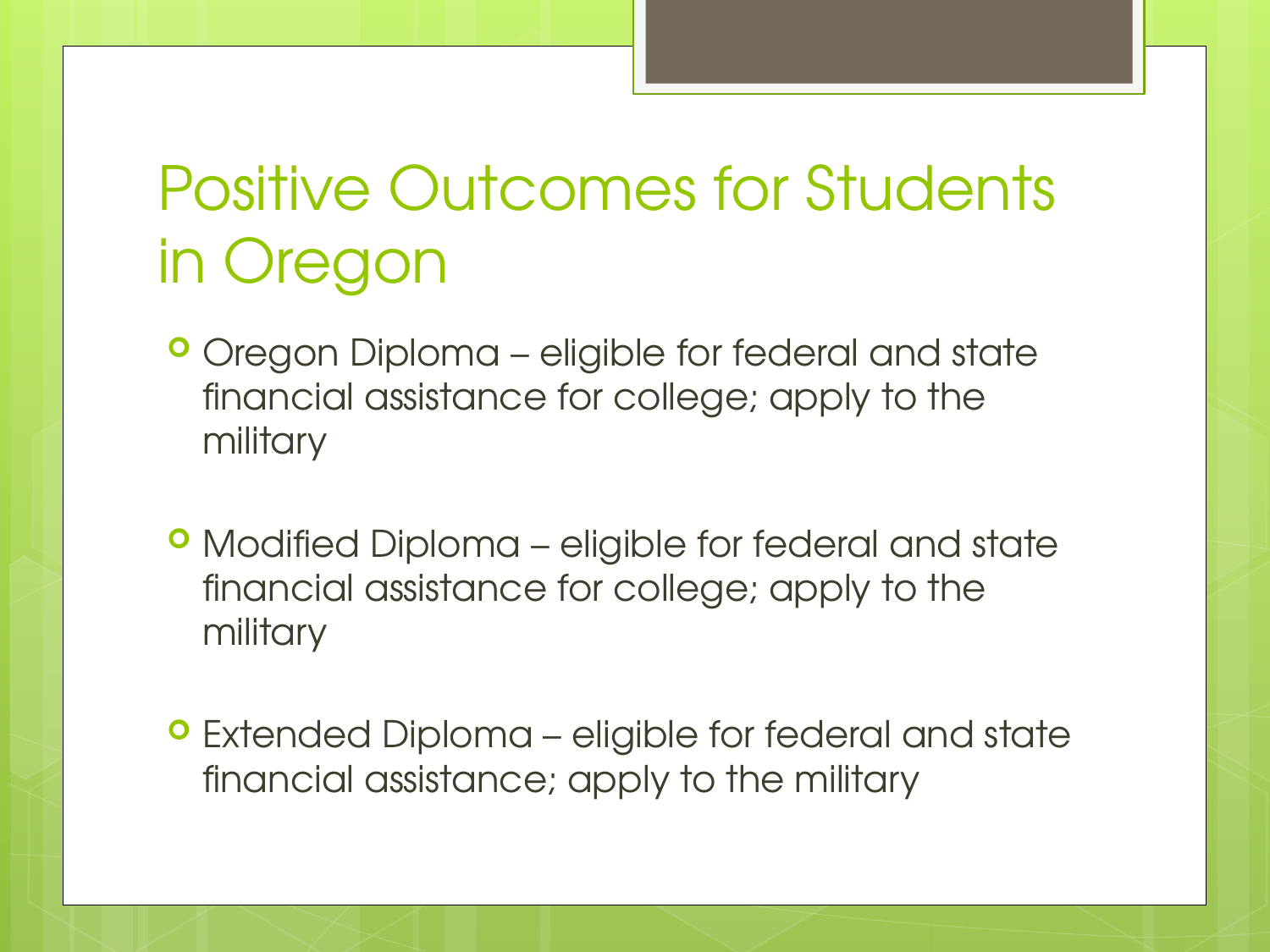

# Positive Outcomes for Students in Oregon
Oregon Diploma – eligible for federal and state financial assistance for college; apply to the military

Modified Diploma – eligible for federal and state financial assistance for college; apply to the military

Extended Diploma – eligible for federal and state financial assistance; apply to the military